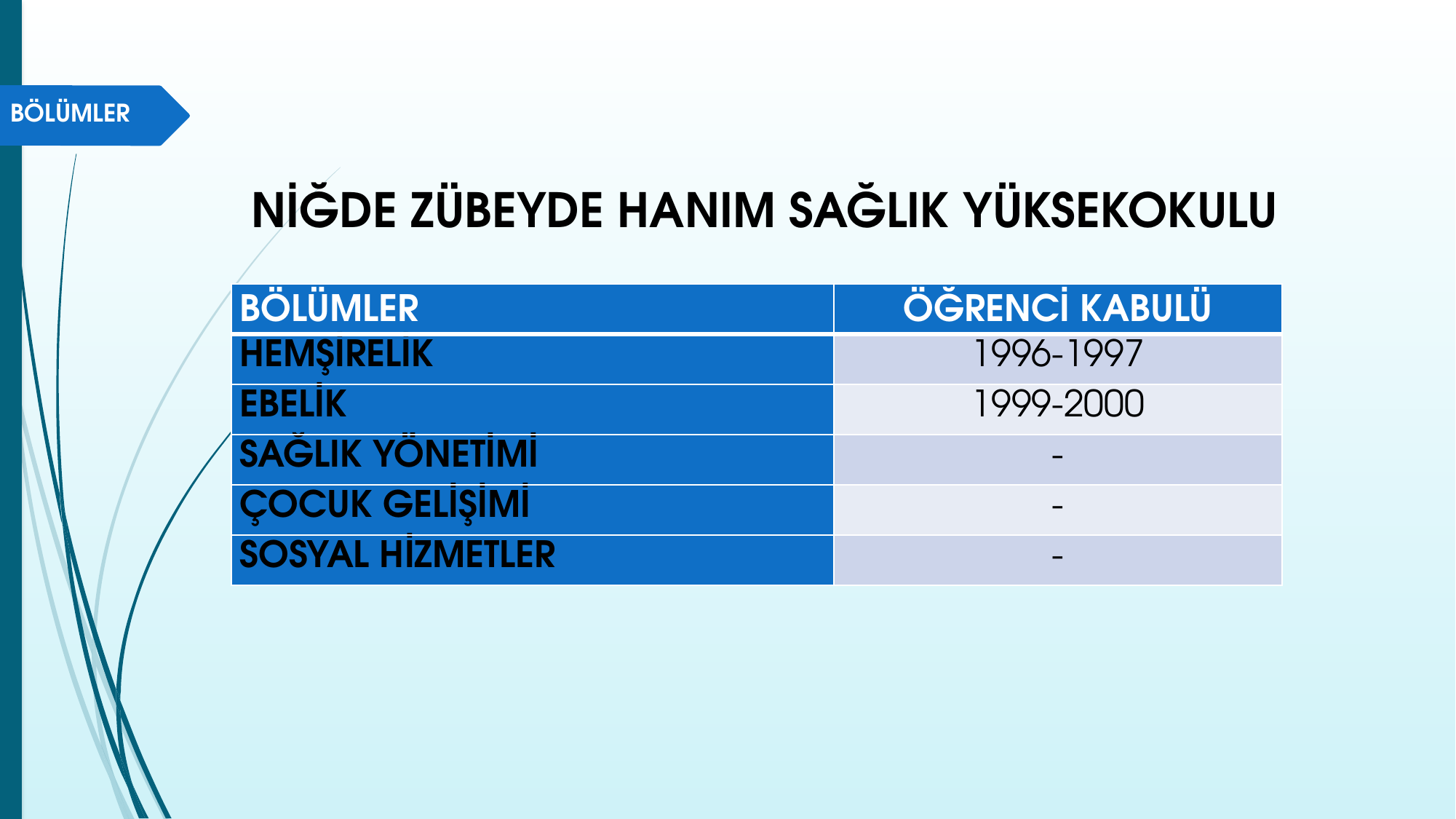

BÖLÜMLER
# NİĞDE ZÜBEYDE HANIM SAĞLIK YÜKSEKOKULU
| BÖLÜMLER | ÖĞRENCİ KABULÜ |
| --- | --- |
| HEMŞİRELİK | 1996-1997 |
| EBELİK | 1999-2000 |
| SAĞLIK YÖNETİMİ | - |
| ÇOCUK GELİŞİMİ | - |
| SOSYAL HİZMETLER | - |